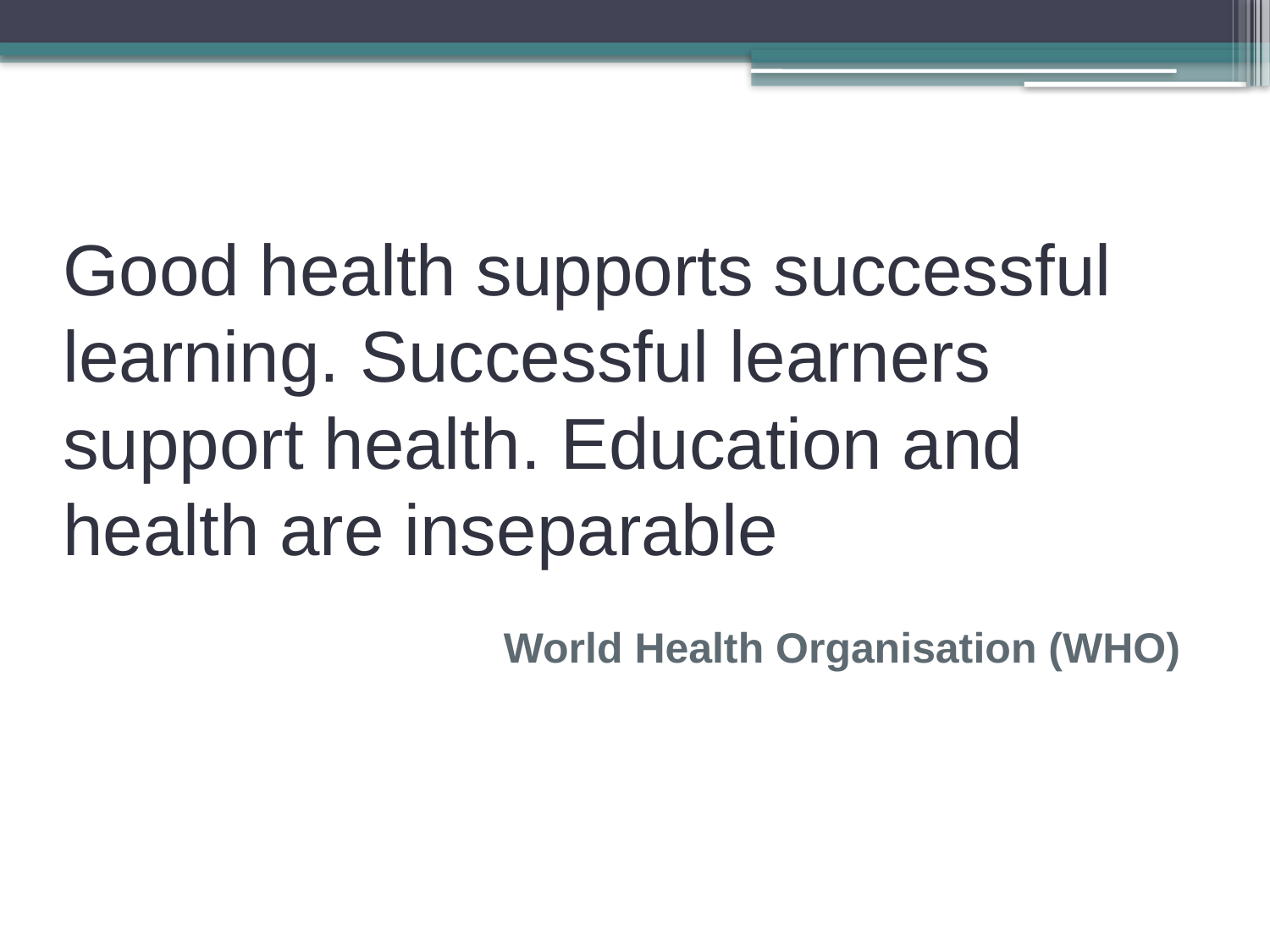

Good health supports successful learning. Successful learners support health. Education and health are inseparable
World Health Organisation (WHO)